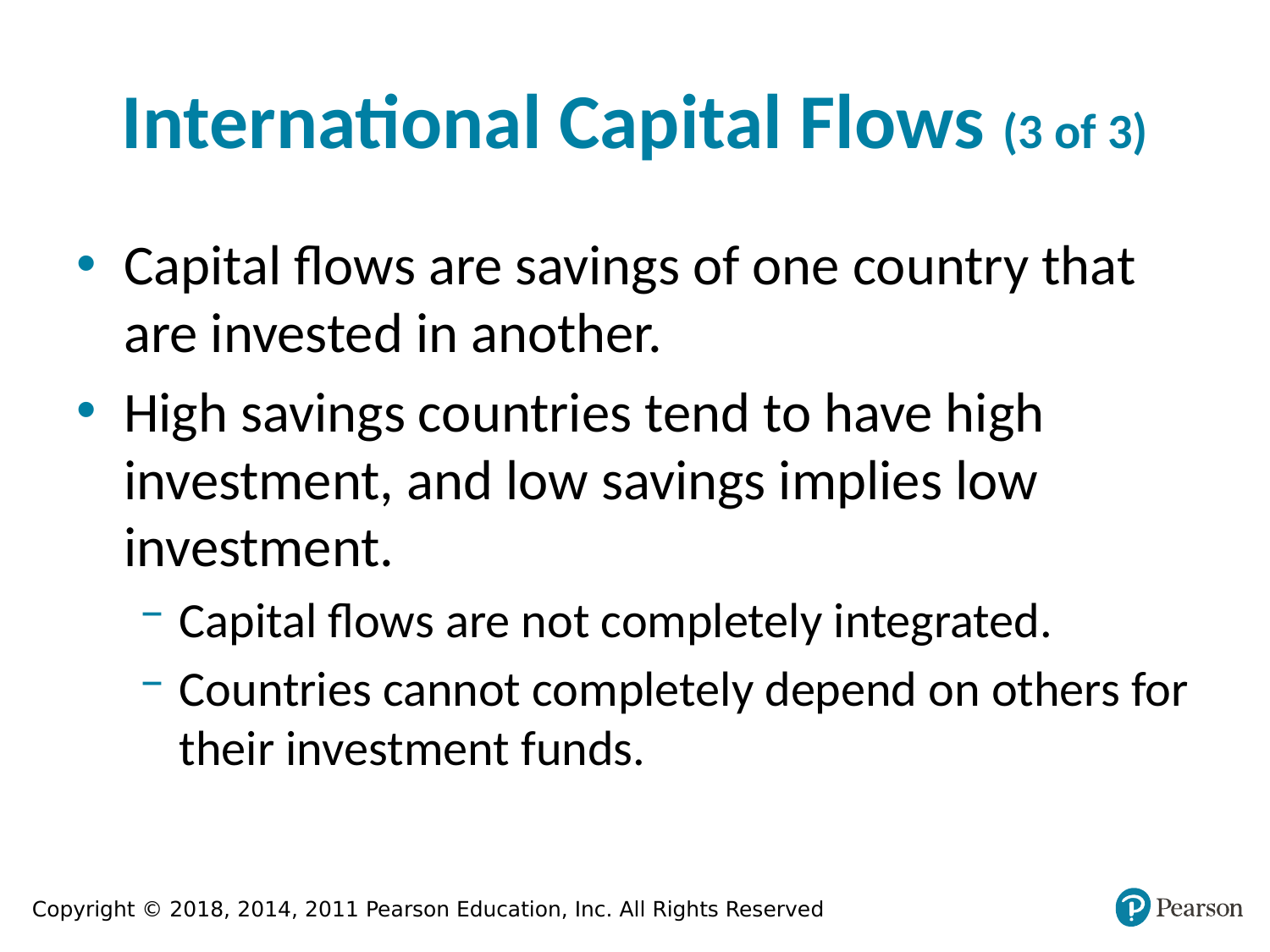

# International Capital Flows (3 of 3)
Capital flows are savings of one country that are invested in another.
High savings countries tend to have high investment, and low savings implies low investment.
Capital flows are not completely integrated.
Countries cannot completely depend on others for their investment funds.